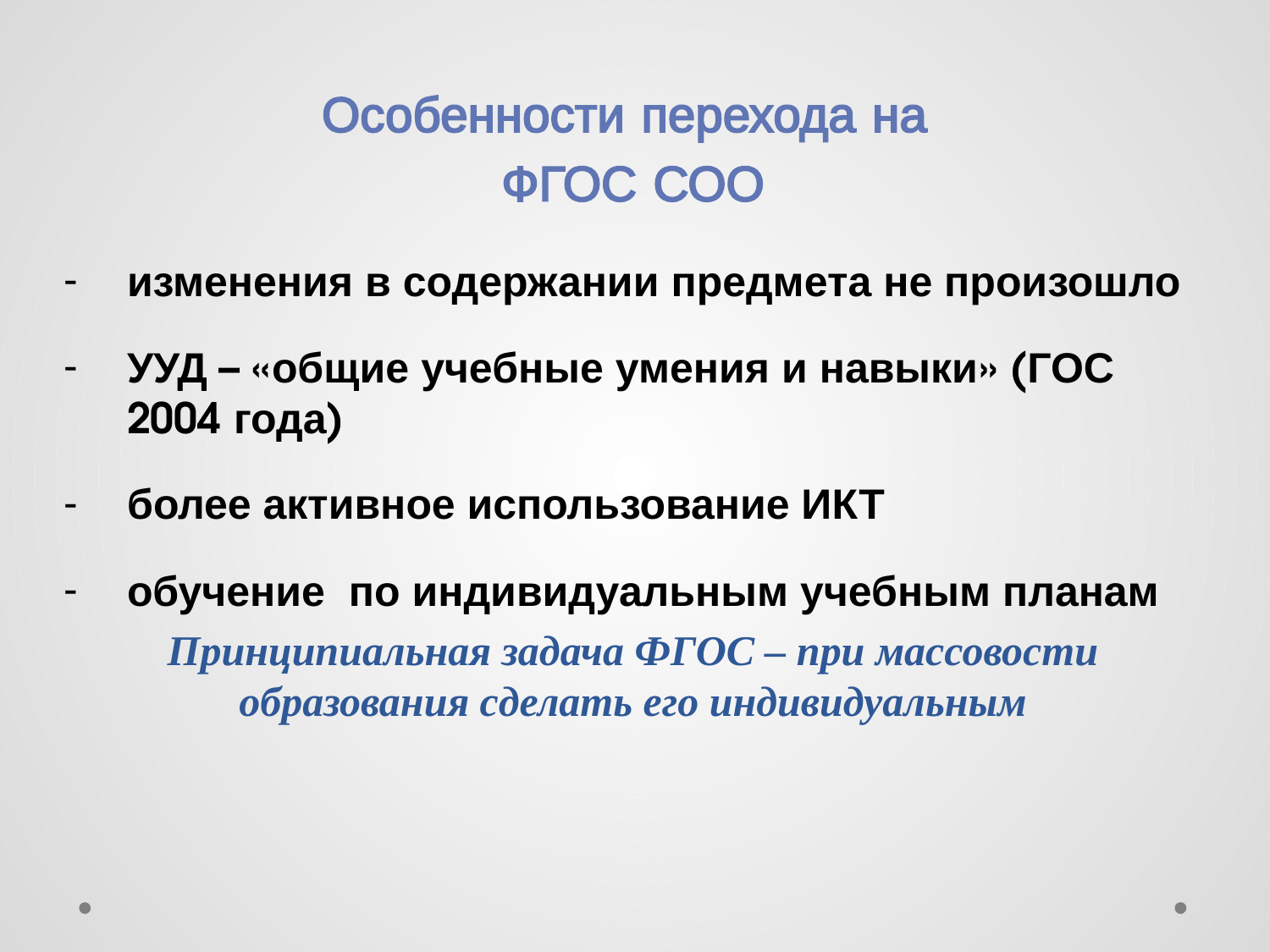

Особенности перехода на
ФГОС СОО

изменения в содержании предмета не произошло

УУД – «общие учебные умения и навыки» (ГОС 2004 года)

более активное использование ИКТ

обучение  по индивидуальным учебным планам
Принципиальная задача ФГОС – при массовости образования сделать его индивидуальным